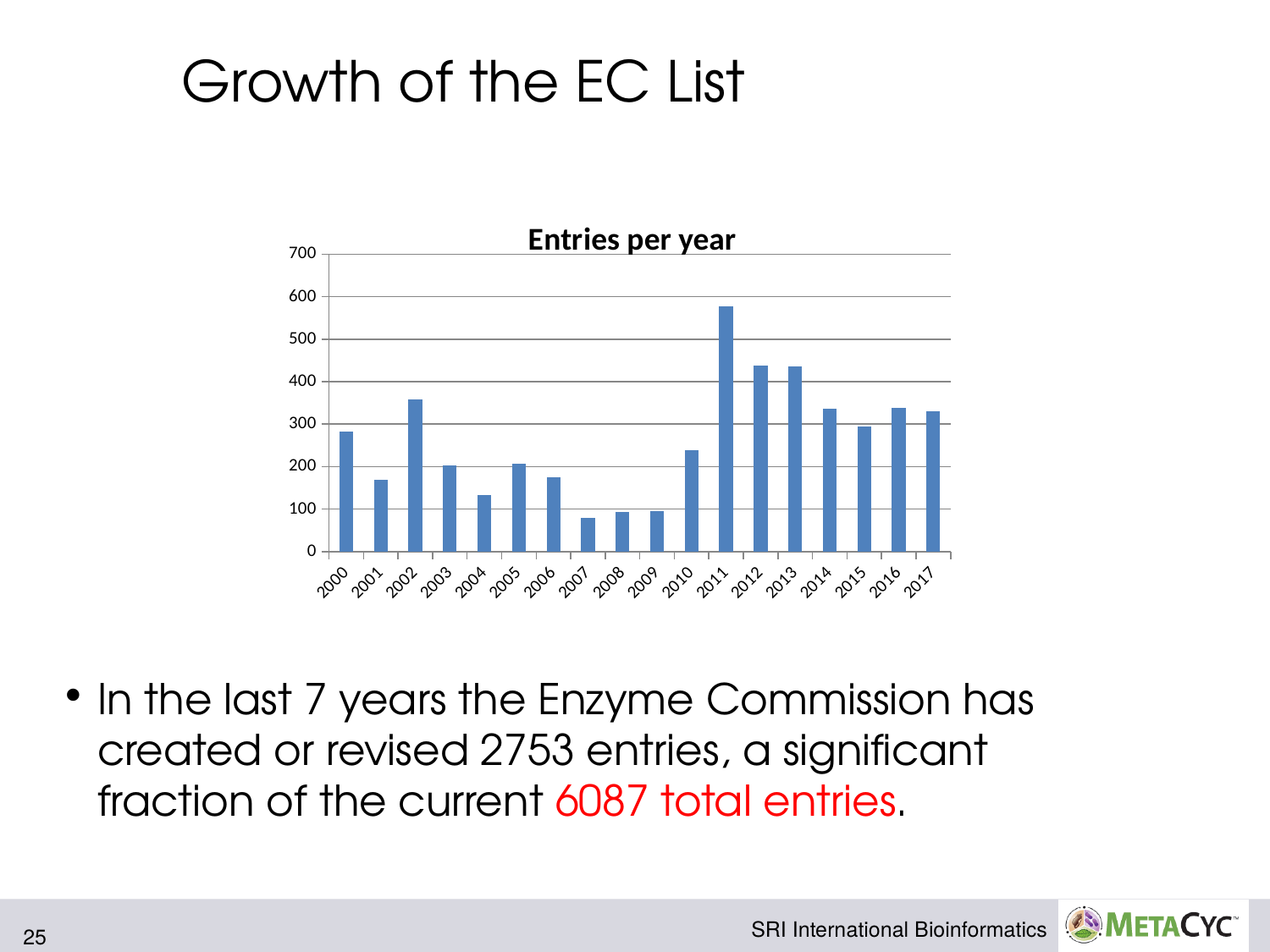

# Growth of the EC List

### Chart: Entries per year

| Category | total |
|---|---|
| 2000 | 282.0 |
| 2001 | 170.0 |
| 2002 | 359.0 |
| 2003 | 202.0 |
| 2004 | 134.0 |
| 2005 | 207.0 |
| 2006 | 175.0 |
| 2007 | 80.0 |
| 2008 | 94.0 |
| 2009 | 96.0 |
| 2010 | 238.0 |
| 2011 | 577.0 |
| 2012 | 438.0 |
| 2013 | 436.0 |
| 2014 | 337.0 |
| 2015 | 294.0 |
| 2016 | 339.0 |
| 2017 | 330.0 |
In the last 7 years the Enzyme Commission has created or revised 2753 entries, a significant fraction of the current 6087 total entries.